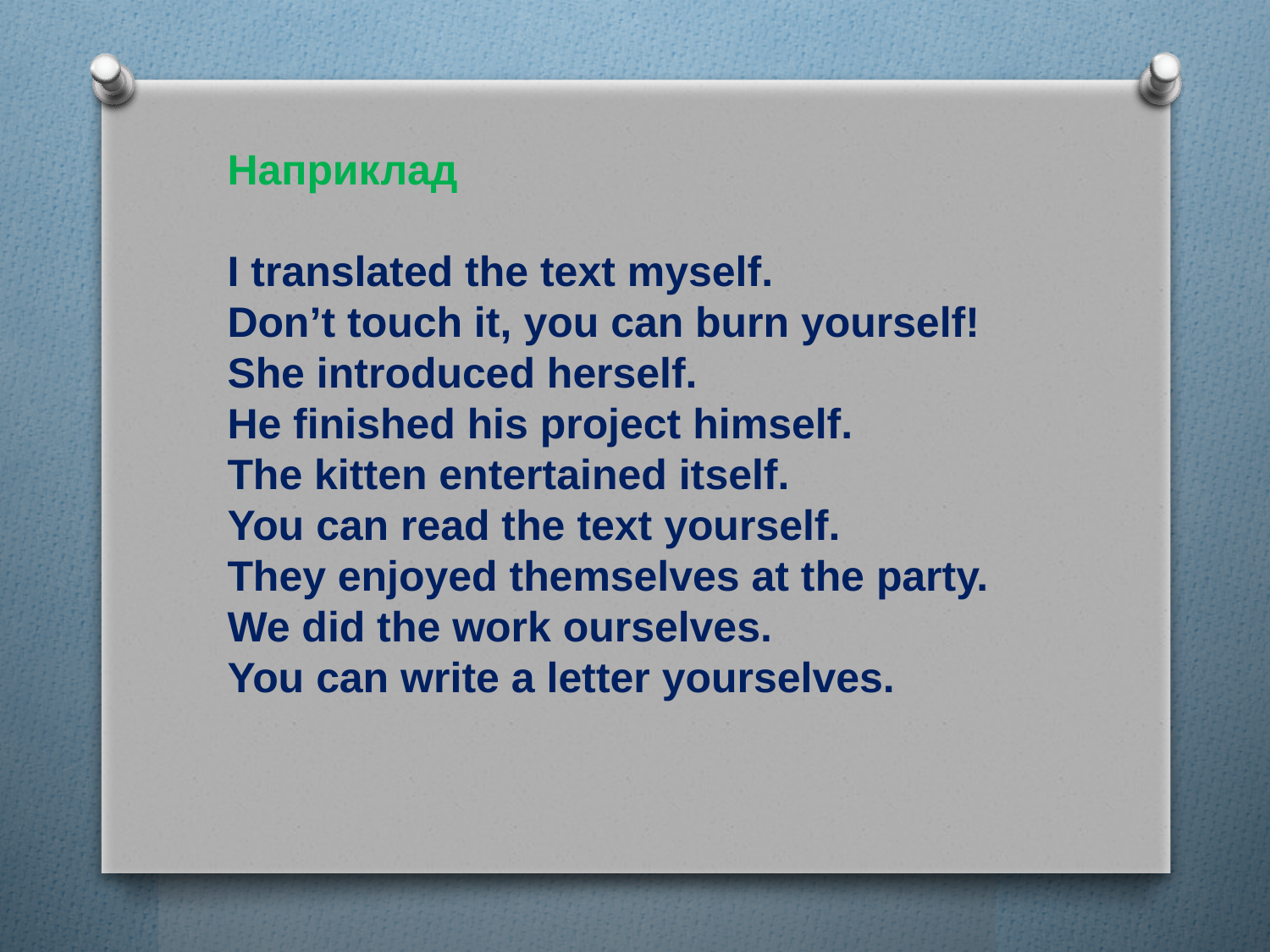

Наприклад

I translated the text myself.
Don’t touch it, you can burn yourself!
She introduced herself.
He finished his project himself.
The kitten entertained itself.
You can read the text yourself.
They enjoyed themselves at the party.
We did the work ourselves.
You can write a letter yourselves.